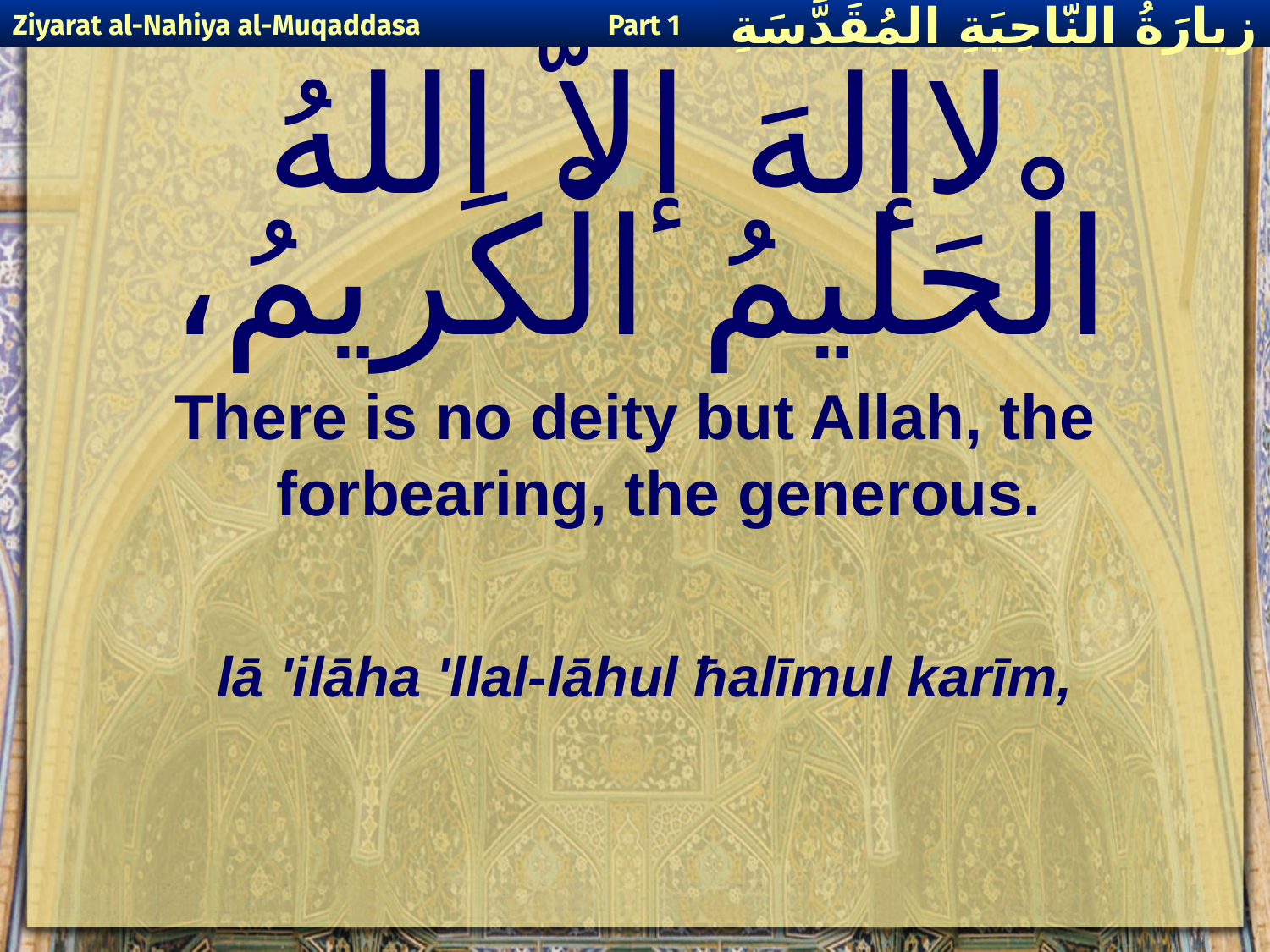

Ziyarat al-Nahiya al-Muqaddasa
Part 1
زيارَةُ النّاحِيَةِ ال‍مُقَدَّسَةِ
# لاإلهَ إلاَّ اللهُ الْحَليمُ الْكَريمُ،
There is no deity but Allah, the forbearing, the generous.
lā 'ilāha 'llal-lāhul ħalīmul karīm,